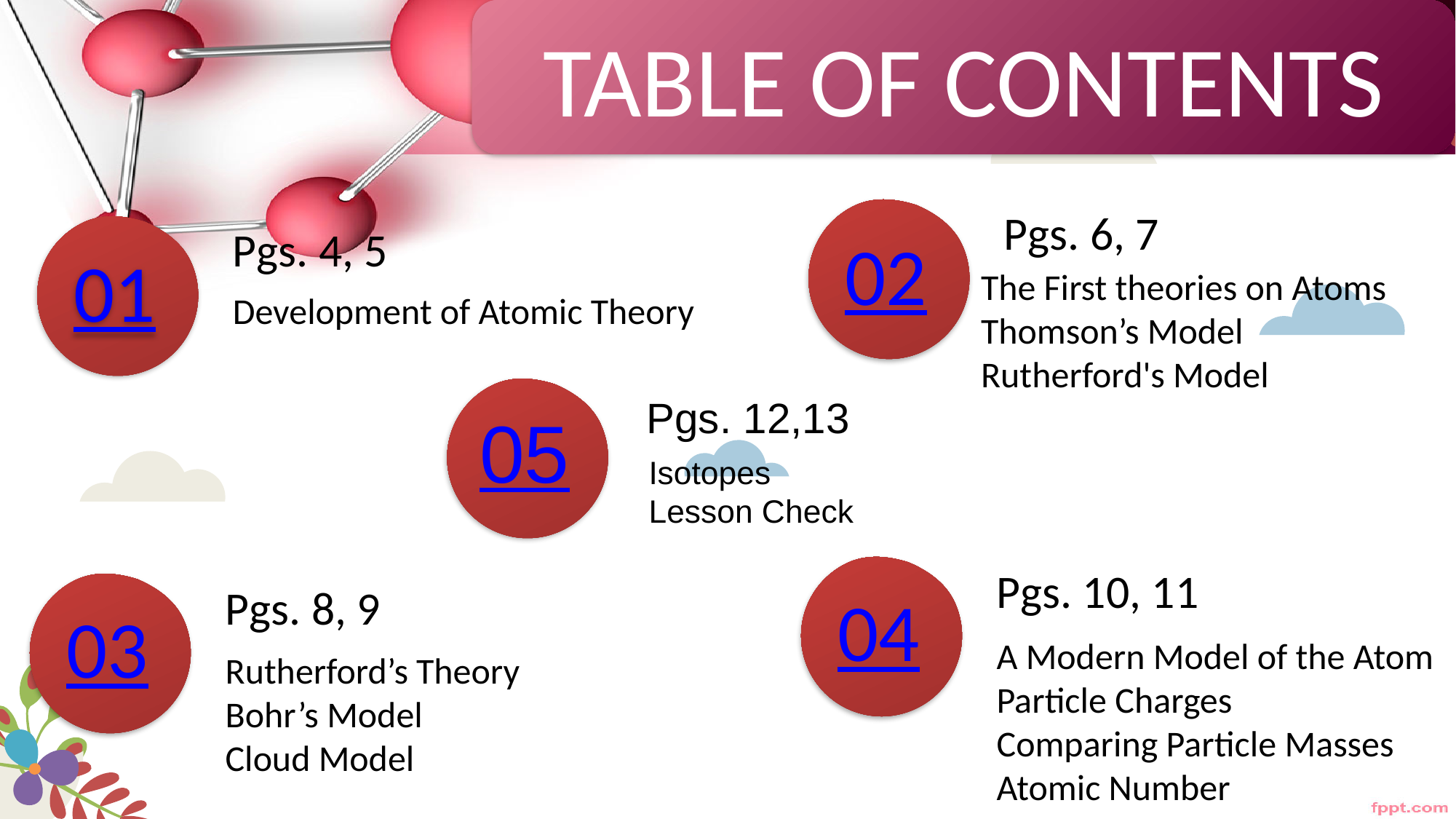

TABLE OF CONTENTS
Pgs. 6, 7
# Pgs. 4, 5

02

01
Development of Atomic Theory
The First theories on Atoms
Thomson’s Model
Rutherford's Model
Pgs. 12,13

05
Isotopes
Lesson Check
Pgs. 10, 11
Pgs. 8, 9

04

03
Rutherford’s Theory
Bohr’s Model
Cloud Model
A Modern Model of the Atom
Particle Charges
Comparing Particle Masses
Atomic Number